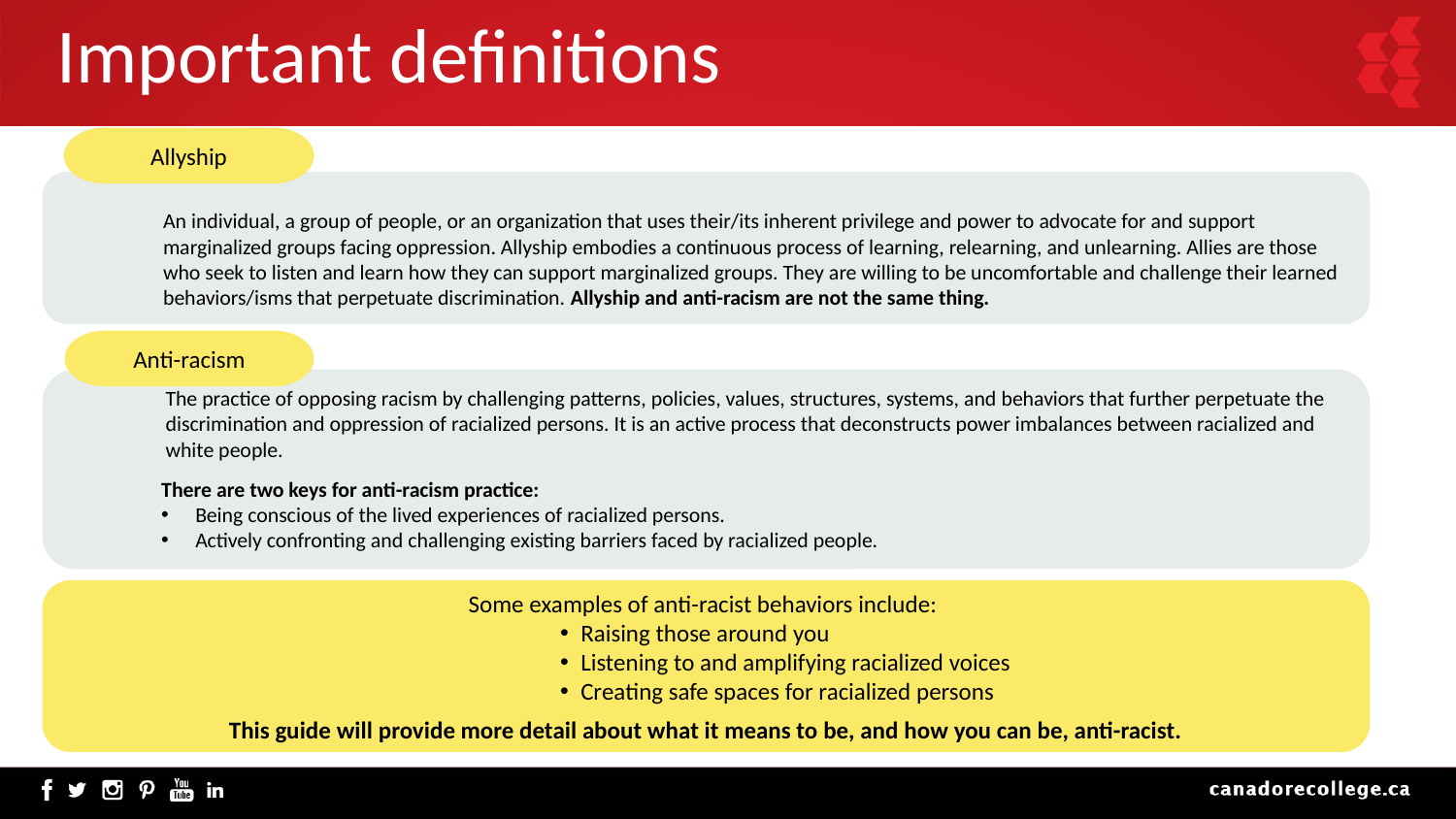

# Important definitions
Allyship
An individual, a group of people, or an organization that uses their/its inherent privilege and power to advocate for and support marginalized groups facing oppression. Allyship embodies a continuous process of learning, relearning, and unlearning. Allies are those who seek to listen and learn how they can support marginalized groups. They are willing to be uncomfortable and challenge their learned behaviors/isms that perpetuate discrimination. Allyship and anti-racism are not the same thing.
Anti-racism
The practice of opposing racism by challenging patterns, policies, values, structures, systems, and behaviors that further perpetuate the discrimination and oppression of racialized persons. It is an active process that deconstructs power imbalances between racialized and white people.

There are two keys for anti-racism practice:
Being conscious of the lived experiences of racialized persons.
Actively confronting and challenging existing barriers faced by racialized people.
Some examples of anti-racist behaviors include:
Raising those around you
Listening to and amplifying racialized voices
Creating safe spaces for racialized persons
This guide will provide more detail about what it means to be, and how you can be, anti-racist.